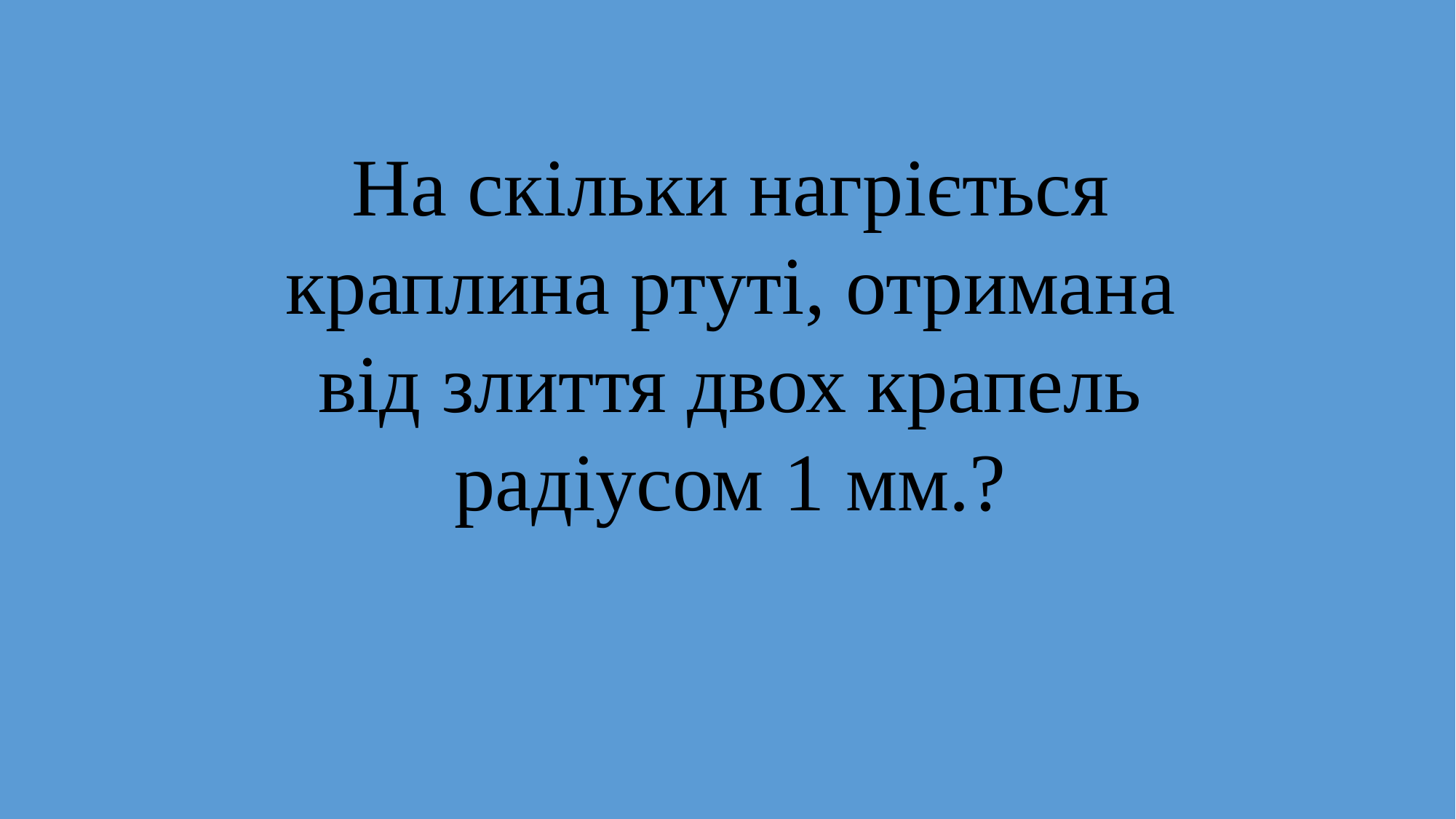

На скільки нагріється краплина ртуті, отримана від злиття двох крапель радіусом 1 мм.?